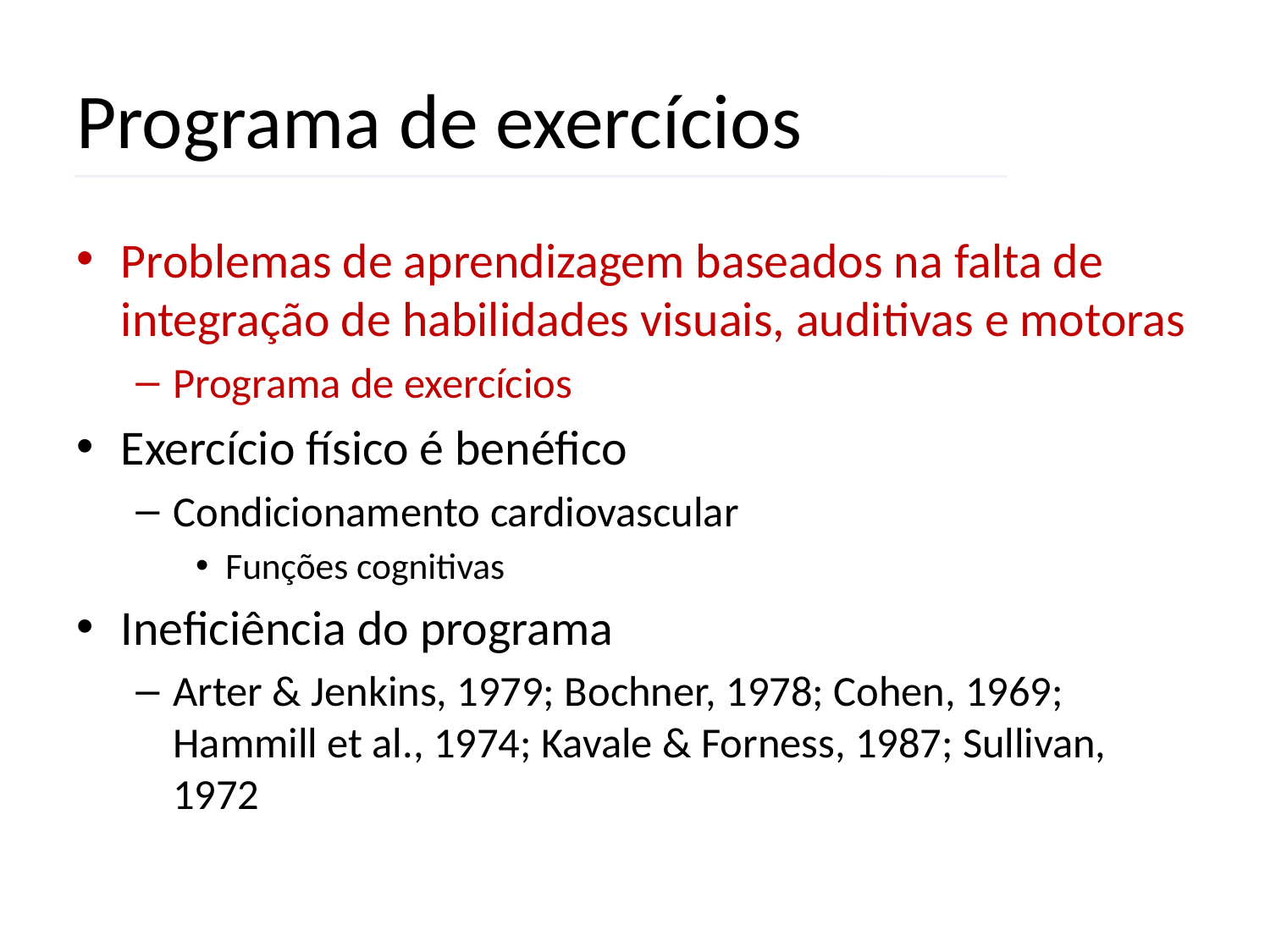

# Programa de exercícios
Problemas de aprendizagem baseados na falta de integração de habilidades visuais, auditivas e motoras
Programa de exercícios
Exercício físico é benéfico
Condicionamento cardiovascular
Funções cognitivas
Ineficiência do programa
Arter & Jenkins, 1979; Bochner, 1978; Cohen, 1969; Hammill et al., 1974; Kavale & Forness, 1987; Sullivan, 1972